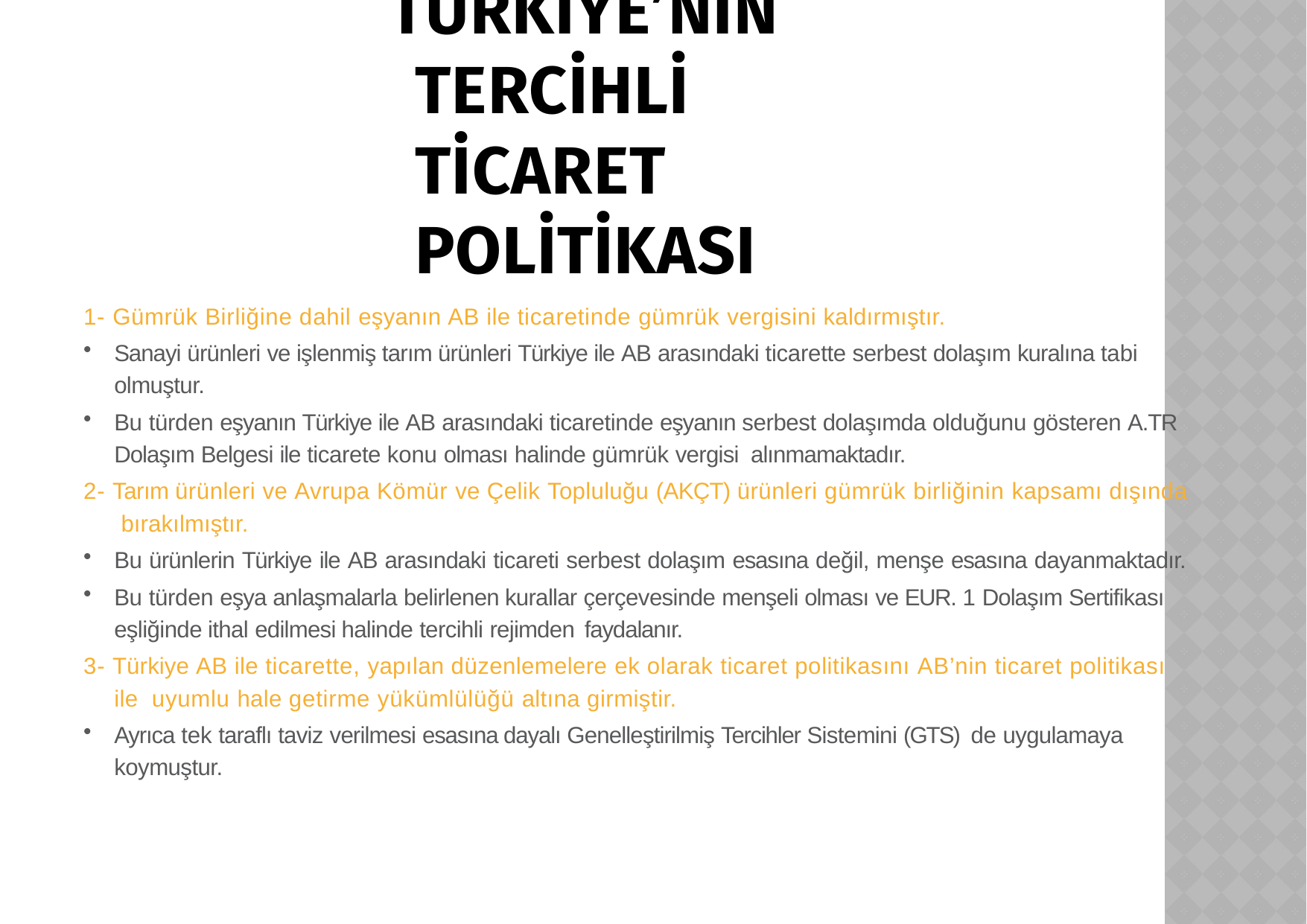

# TÜRKİYE’NİN TERCİHLİ  TİCARET POLİTİKASI
1- Gümrük Birliğine dahil eşyanın AB ile ticaretinde gümrük vergisini kaldırmıştır.
Sanayi ürünleri ve işlenmiş tarım ürünleri Türkiye ile AB arasındaki ticarette serbest dolaşım kuralına tabi  olmuştur.
Bu türden eşyanın Türkiye ile AB arasındaki ticaretinde eşyanın serbest dolaşımda olduğunu gösteren A.TR  Dolaşım Belgesi ile ticarete konu olması halinde gümrük vergisi alınmamaktadır.
2- Tarım ürünleri ve Avrupa Kömür ve Çelik Topluluğu (AKÇT) ürünleri gümrük birliğinin kapsamı dışında  bırakılmıştır.
Bu ürünlerin Türkiye ile AB arasındaki ticareti serbest dolaşım esasına değil, menşe esasına dayanmaktadır.
Bu türden eşya anlaşmalarla belirlenen kurallar çerçevesinde menşeli olması ve EUR. 1 Dolaşım Sertifikası  eşliğinde ithal edilmesi halinde tercihli rejimden faydalanır.
3- Türkiye AB ile ticarette, yapılan düzenlemelere ek olarak ticaret politikasını AB’nin ticaret politikası ile  uyumlu hale getirme yükümlülüğü altına girmiştir.
Ayrıca tek taraflı taviz verilmesi esasına dayalı Genelleştirilmiş Tercihler Sistemini (GTS) de uygulamaya  koymuştur.